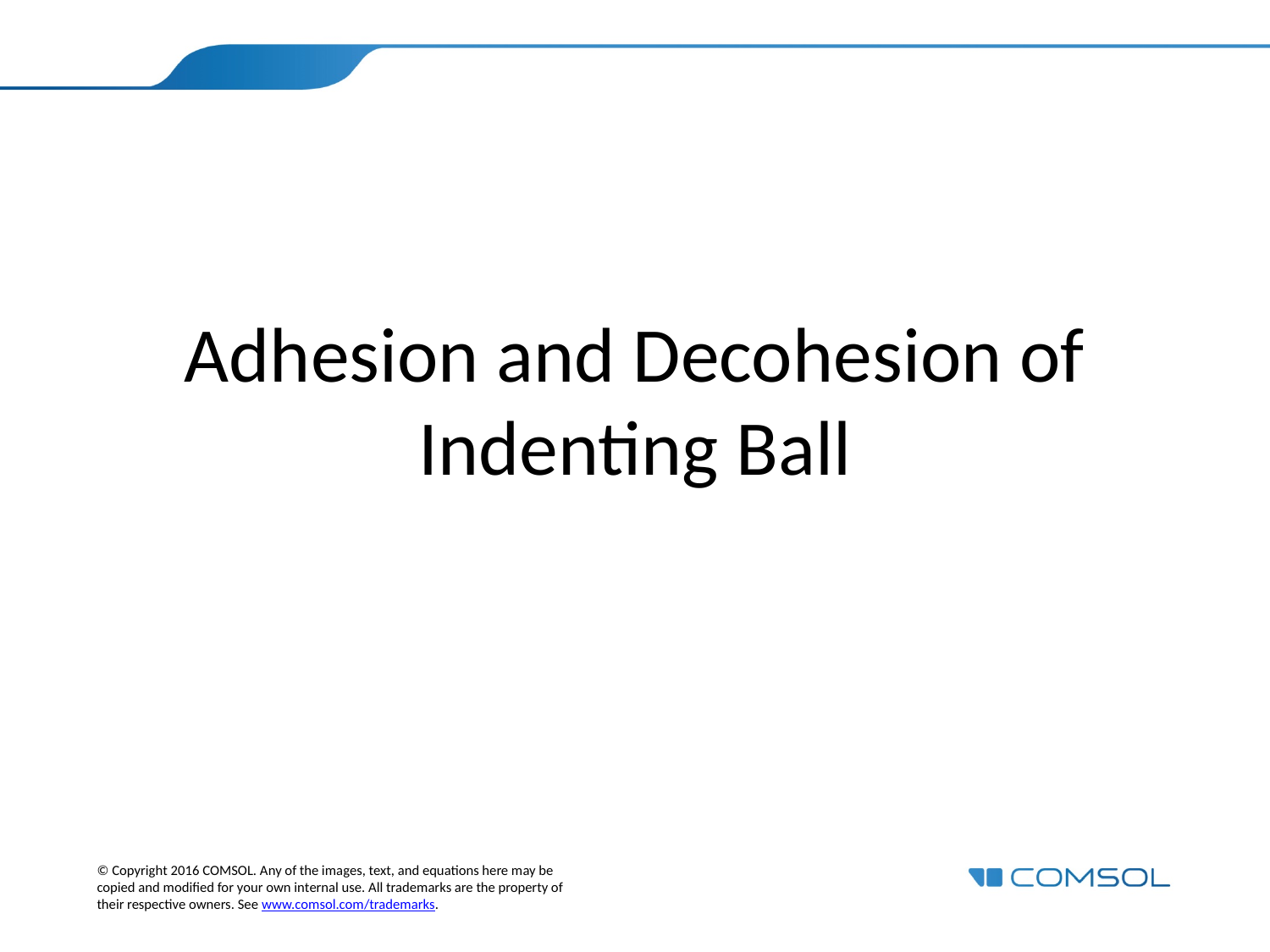

# Adhesion and Decohesion of Indenting Ball